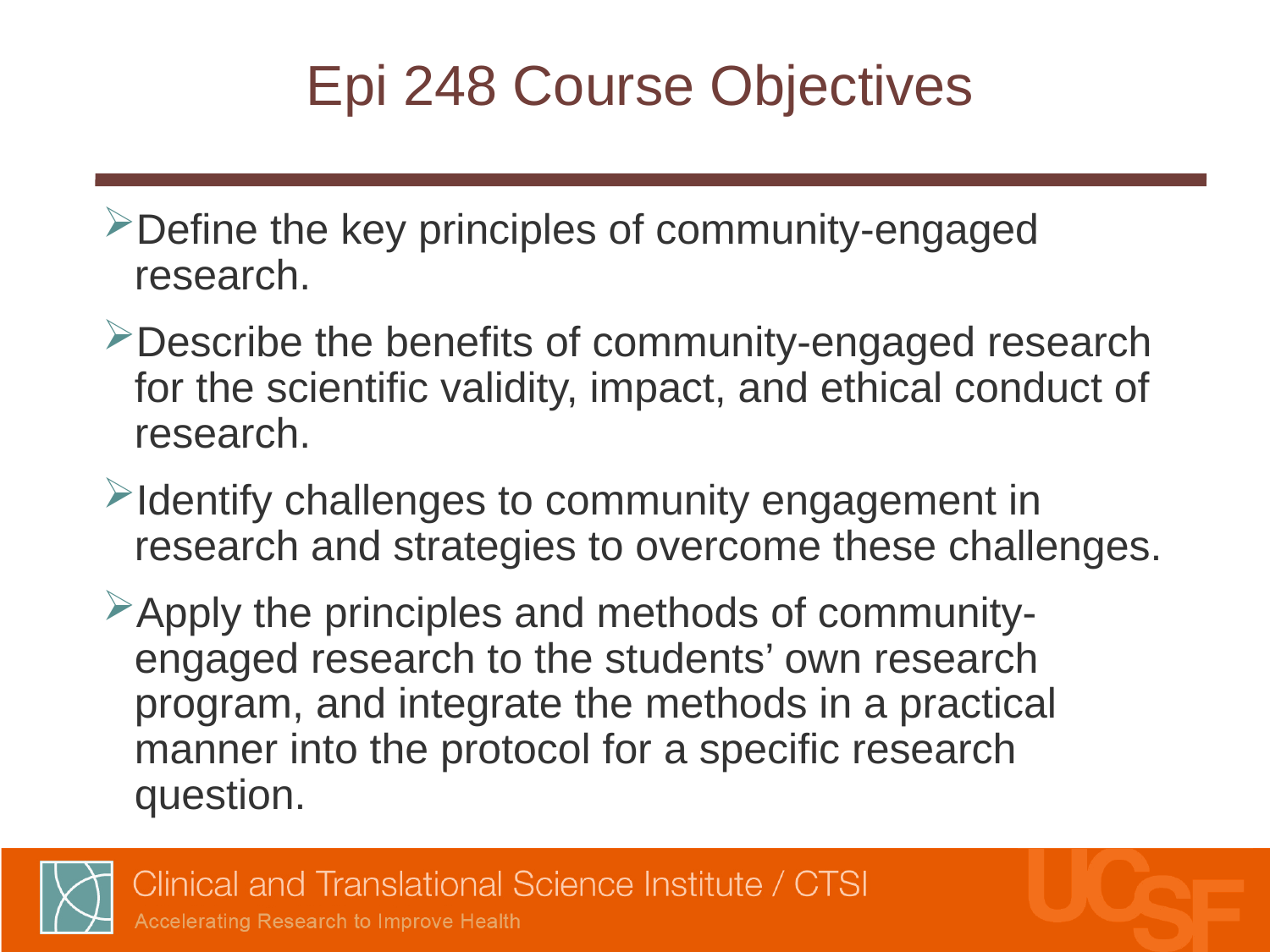

# Epi 248 Course Objectives

Define the key principles of community-engaged research.
Describe the benefits of community-engaged research for the scientific validity, impact, and ethical conduct of research.
Identify challenges to community engagement in research and strategies to overcome these challenges.
Apply the principles and methods of community-engaged research to the students’ own research program, and integrate the methods in a practical manner into the protocol for a specific research question.